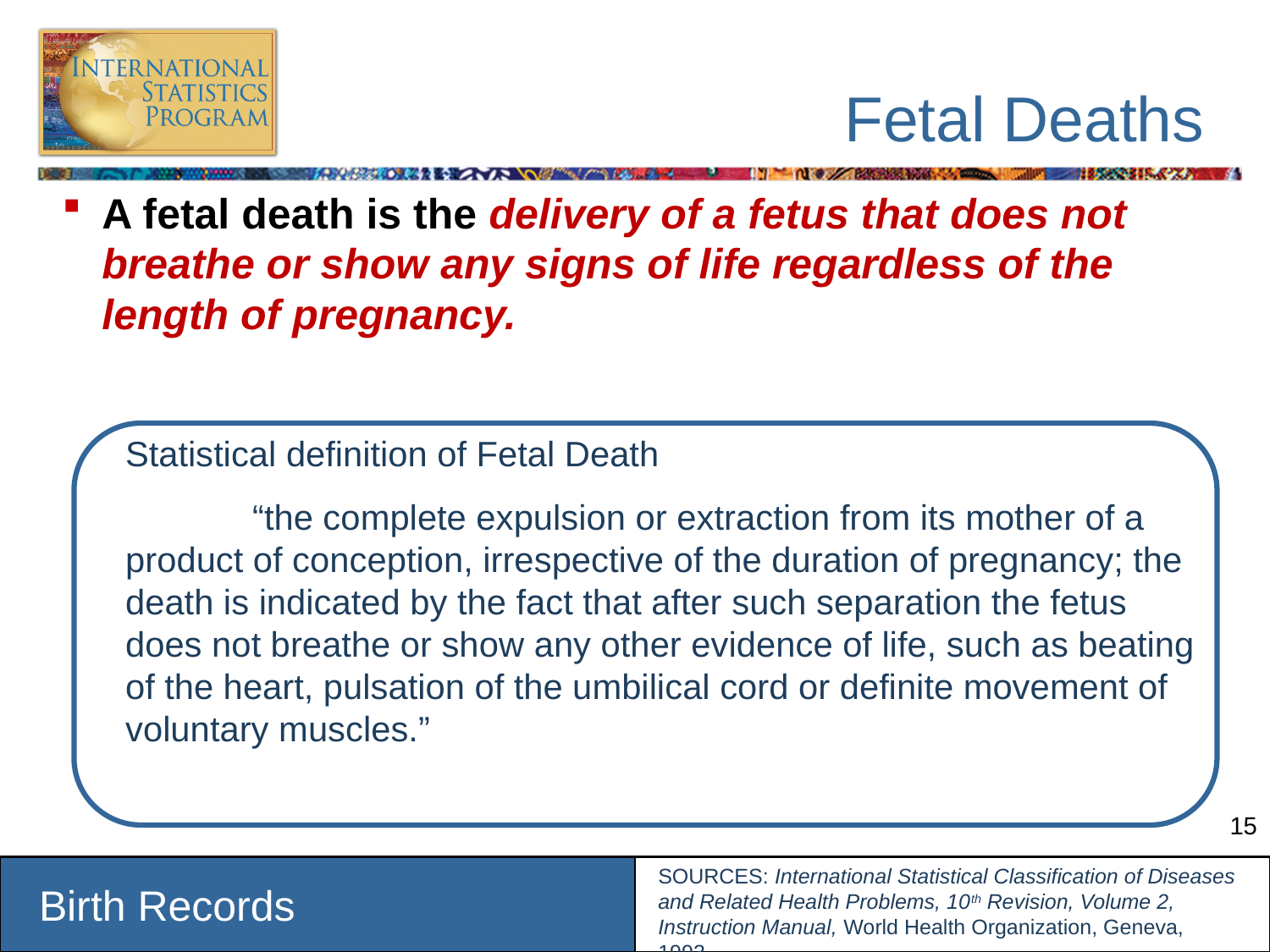

# Fetal Deaths
A fetal death is the delivery of a fetus that does not breathe or show any signs of life regardless of the length of pregnancy.

Statistical definition of Fetal Death
	“the complete expulsion or extraction from its mother of a product of conception, irrespective of the duration of pregnancy; the death is indicated by the fact that after such separation the fetus does not breathe or show any other evidence of life, such as beating of the heart, pulsation of the umbilical cord or definite movement of voluntary muscles.”

SOURCES: International Statistical Classification of Diseases and Related Health Problems, 10th Revision, Volume 2, Instruction Manual, World Health Organization, Geneva, 1993